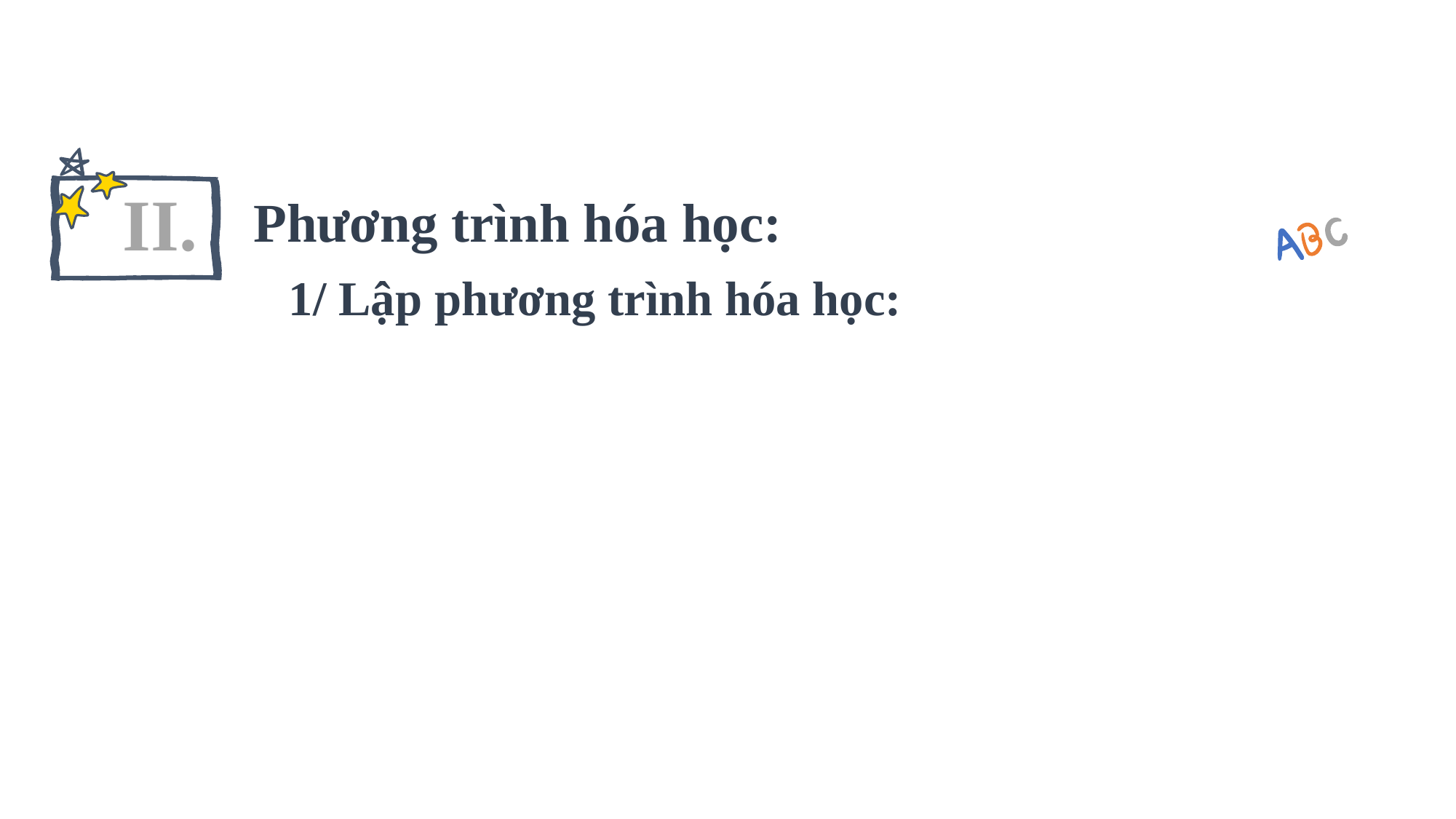

II.

Phương trình hóa học:

1/ Lập phương trình hóa học: